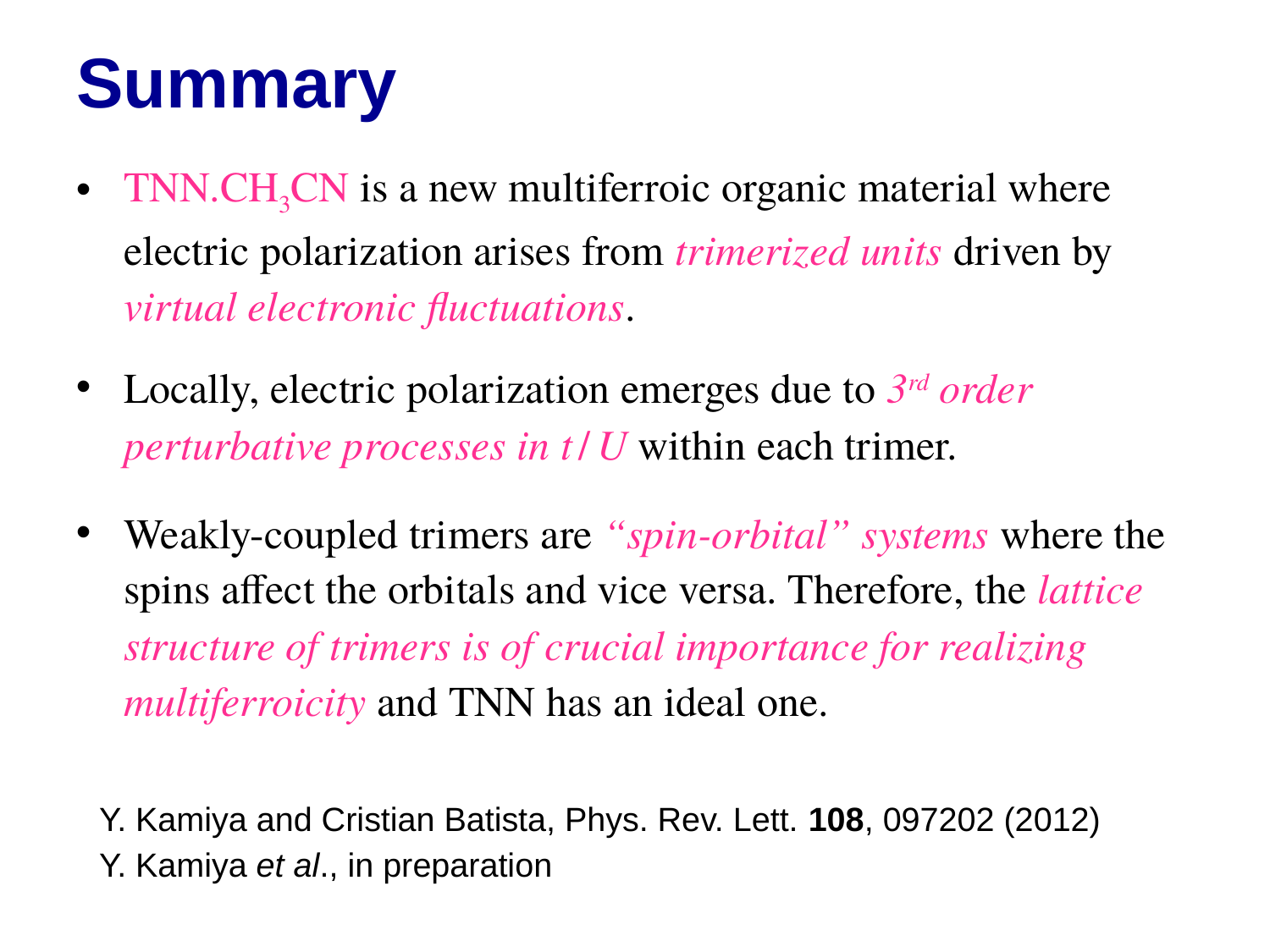

# Summary
TNN.CH3CN is a new multiferroic organic material where electric polarization arises from trimerized units driven by virtual electronic fluctuations.
Locally, electric polarization emerges due to 3rd order perturbative processes in t / U within each trimer.
Weakly-coupled trimers are “spin-orbital” systems where the spins affect the orbitals and vice versa. Therefore, the lattice structure of trimers is of crucial importance for realizing multiferroicity and TNN has an ideal one.
Y. Kamiya and Cristian Batista, Phys. Rev. Lett. 108, 097202 (2012)
Y. Kamiya et al., in preparation